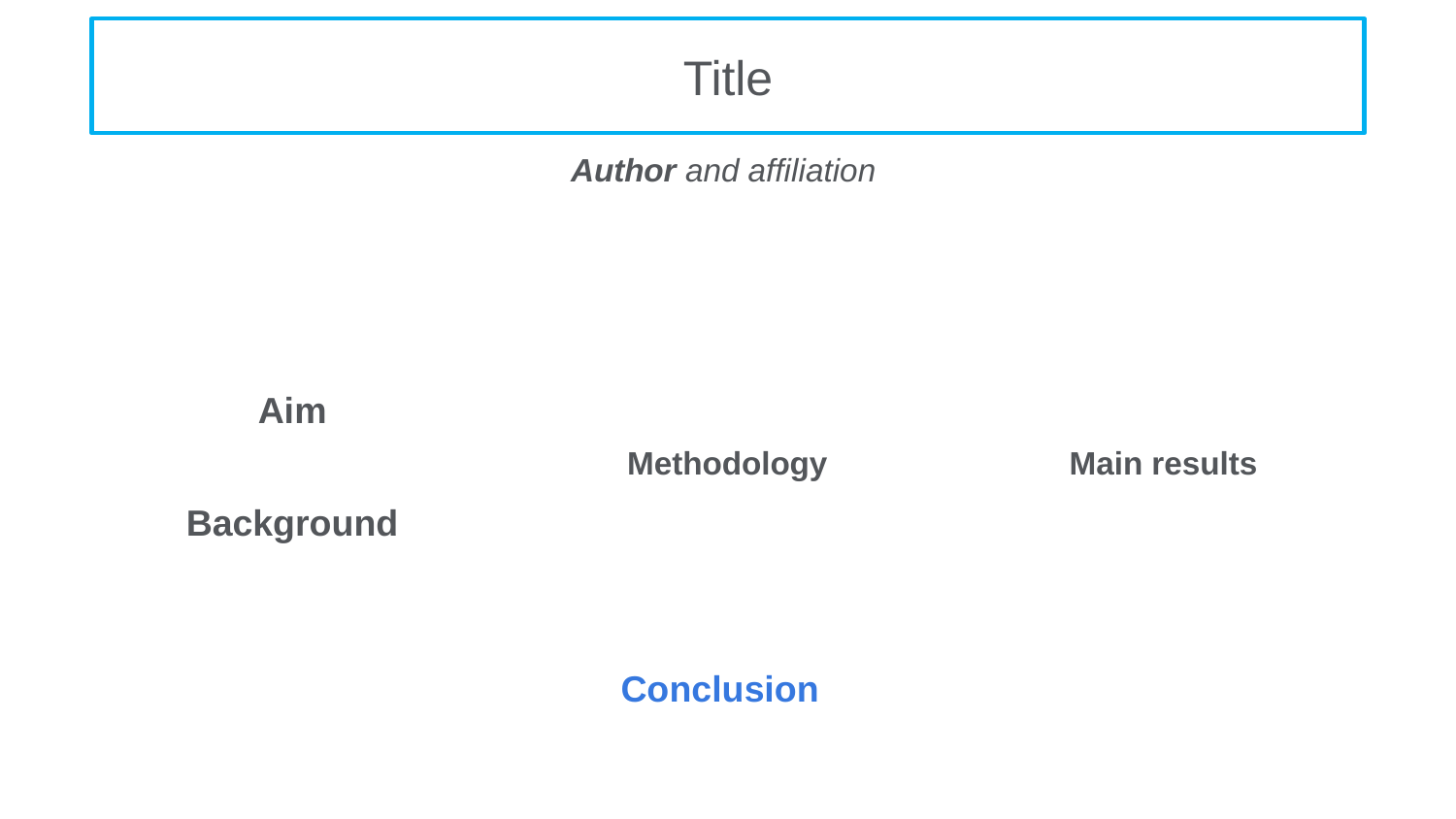

Title
# Author and affiliation
Main results
Aim

Background
Methodology
Conclusion